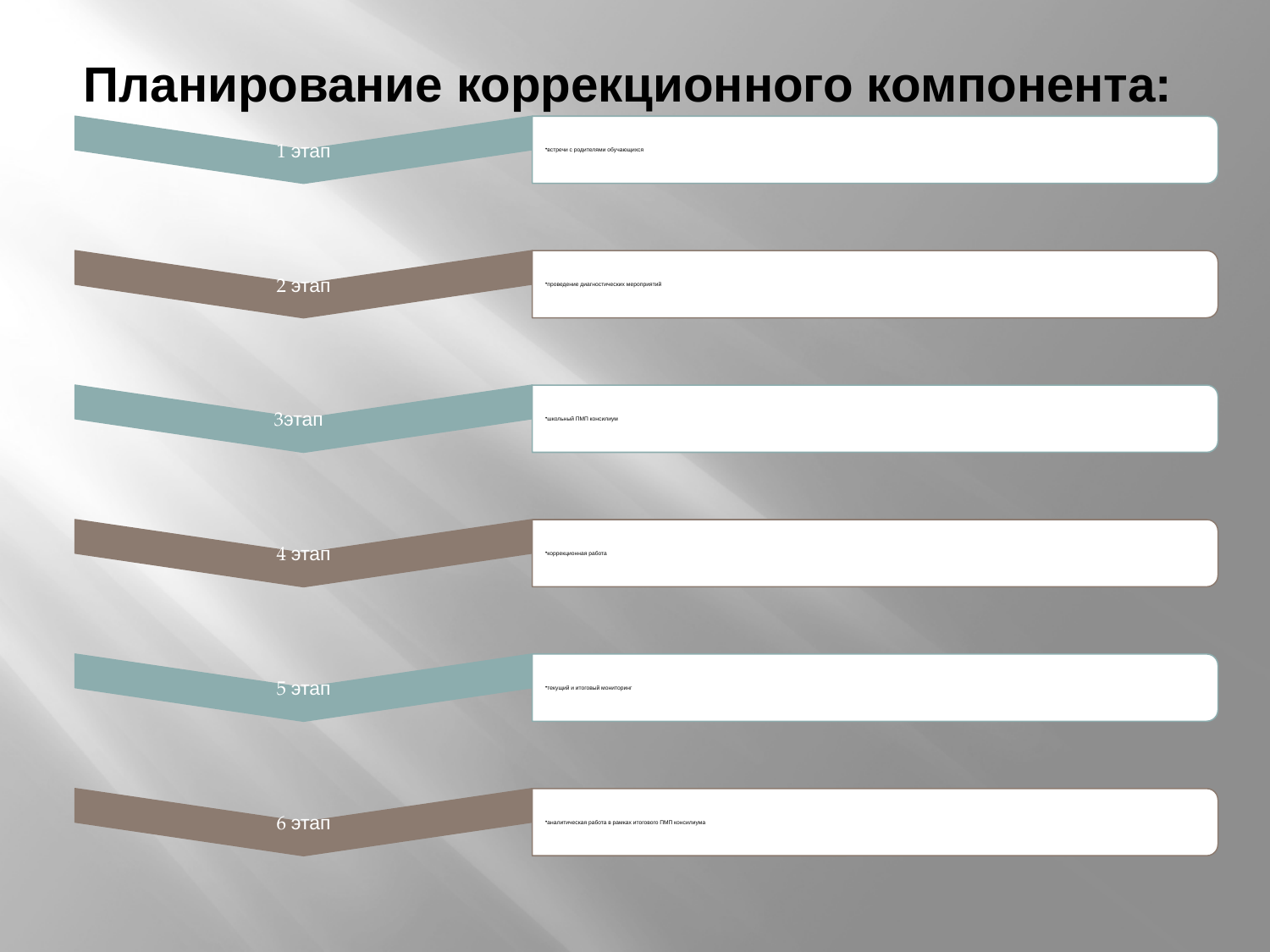

# Планирование коррекционного компонента:
1 этап
встречи с родителями обучающихся
2 этап
проведение диагностических мероприятий
3этап
5 этап
4 этап
6 этап
школьный ПМП консилиум
коррекционная работа
текущий и итоговый мониторинг
аналитическая работа в рамках итогового ПМП консилиума